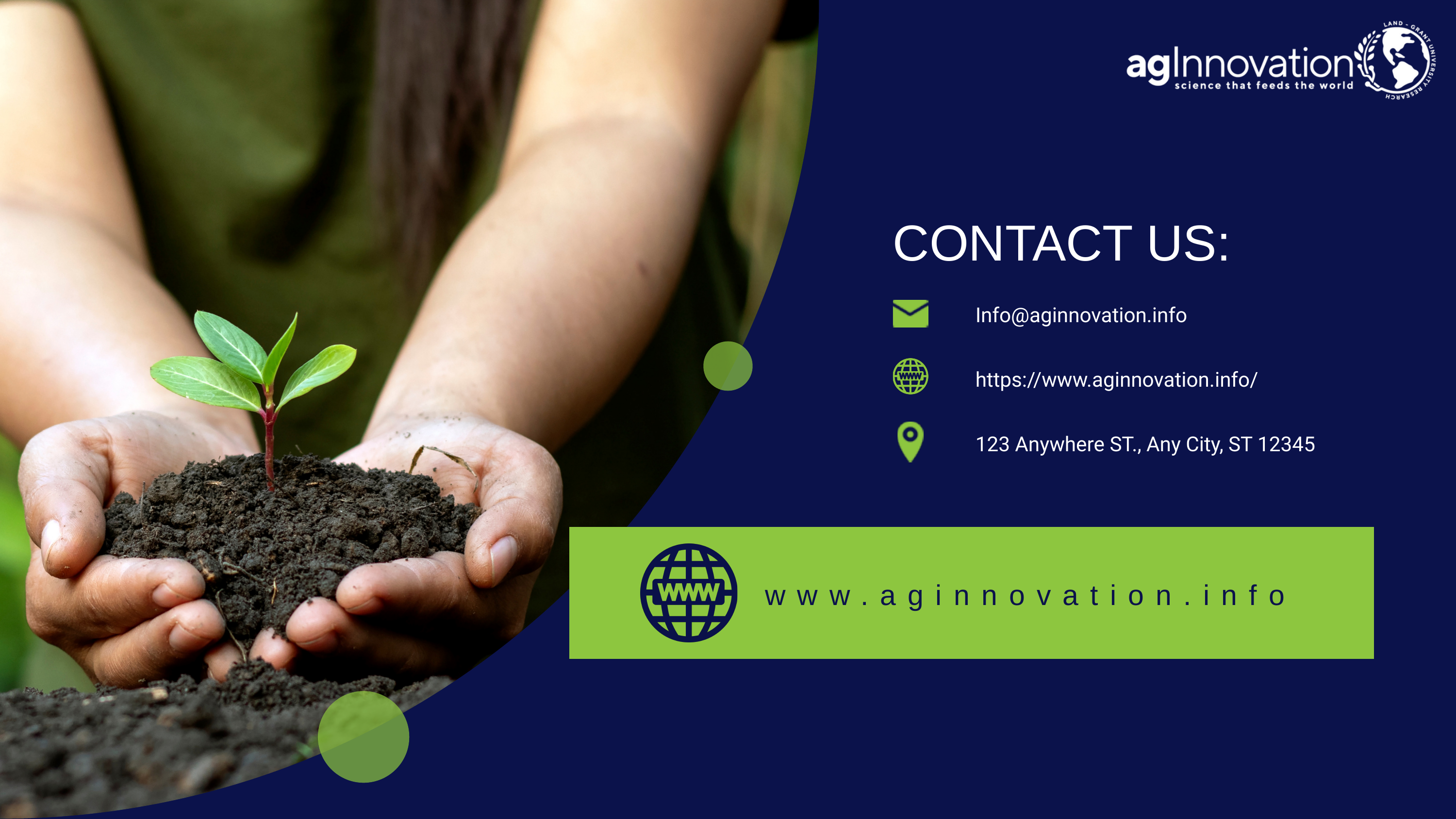

CONTACT US:
Info@aginnovation.info

https://www.aginnovation.info/

123 Anywhere ST., Any City, ST 12345

www.aginnovation.info